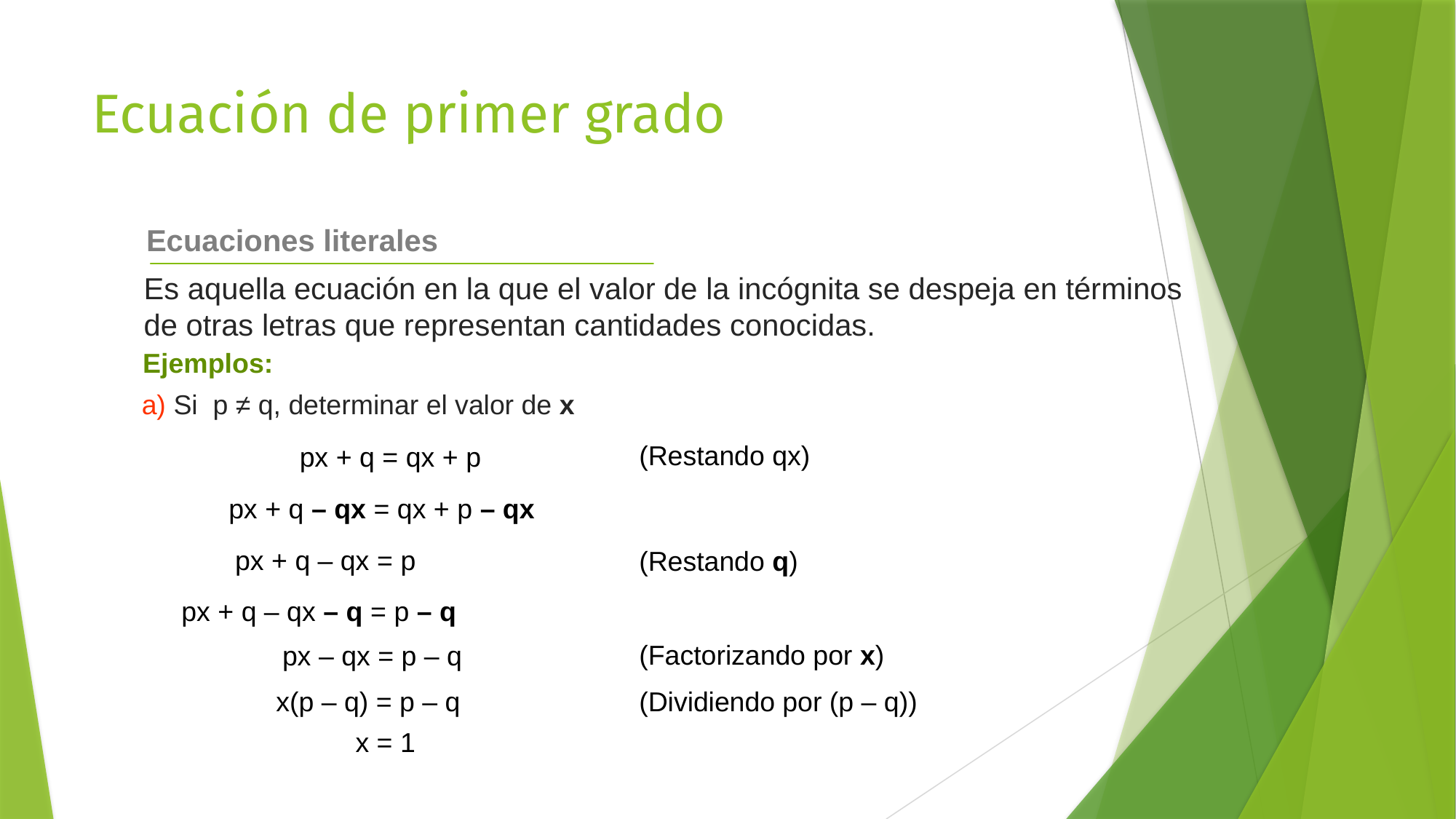

# Ecuación de primer grado
Ecuaciones literales
Es aquella ecuación en la que el valor de la incógnita se despeja en términos
de otras letras que representan cantidades conocidas.
Ejemplos:
a) Si  p ≠ q, determinar el valor de x
(Restando qx)

px + q = qx + p
px + q – qx = qx + p – qx
px + q – qx = p
(Restando q)
px + q – qx – q = p – q
(Factorizando por x)
px – qx = p – q
x(p – q) = p – q
(Dividiendo por (p – q))
x = 1